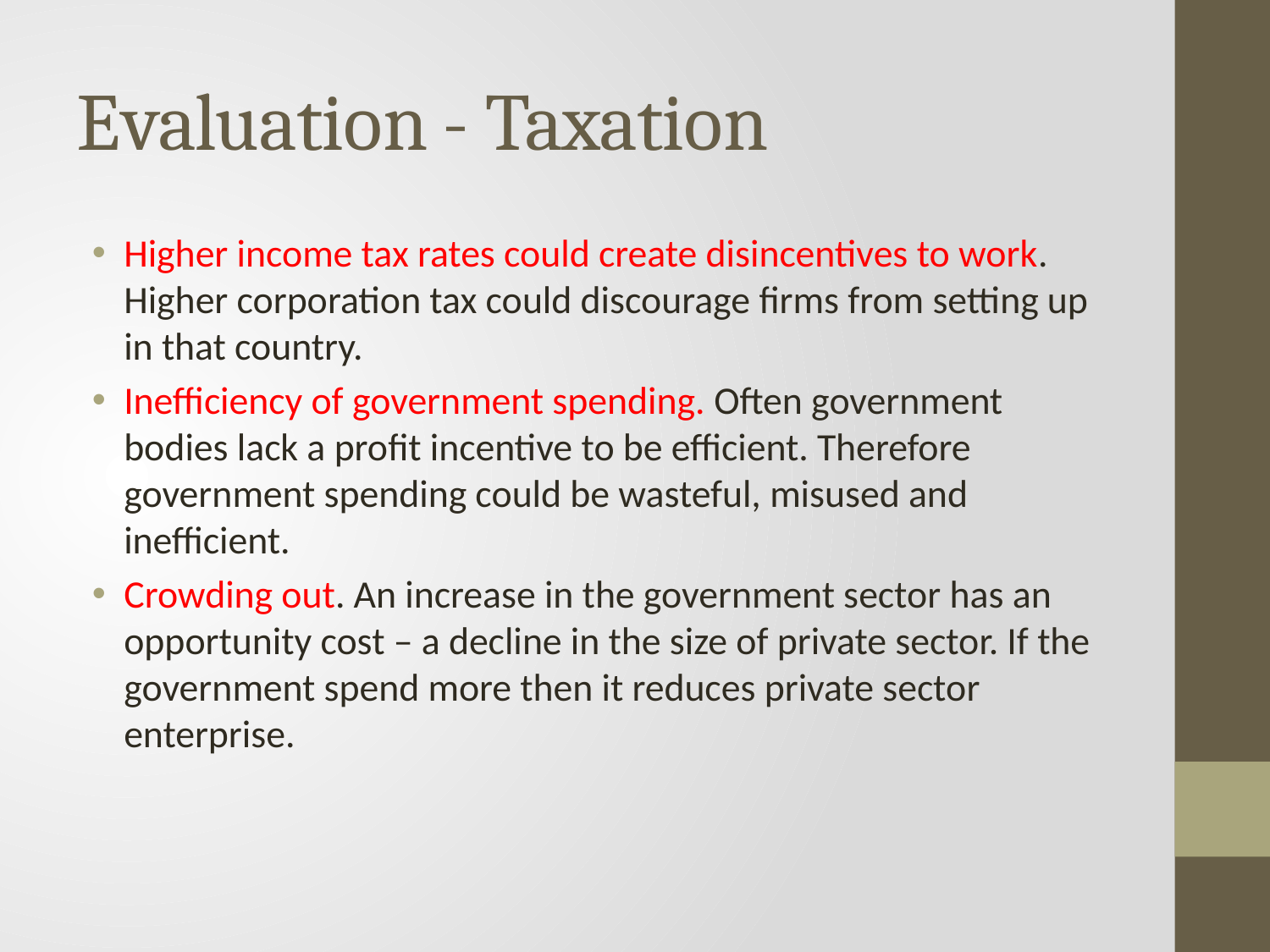

# Evaluation - Taxation
Higher income tax rates could create disincentives to work. Higher corporation tax could discourage firms from setting up in that country.
Inefficiency of government spending. Often government bodies lack a profit incentive to be efficient. Therefore government spending could be wasteful, misused and inefficient.
Crowding out. An increase in the government sector has an opportunity cost – a decline in the size of private sector. If the government spend more then it reduces private sector enterprise.